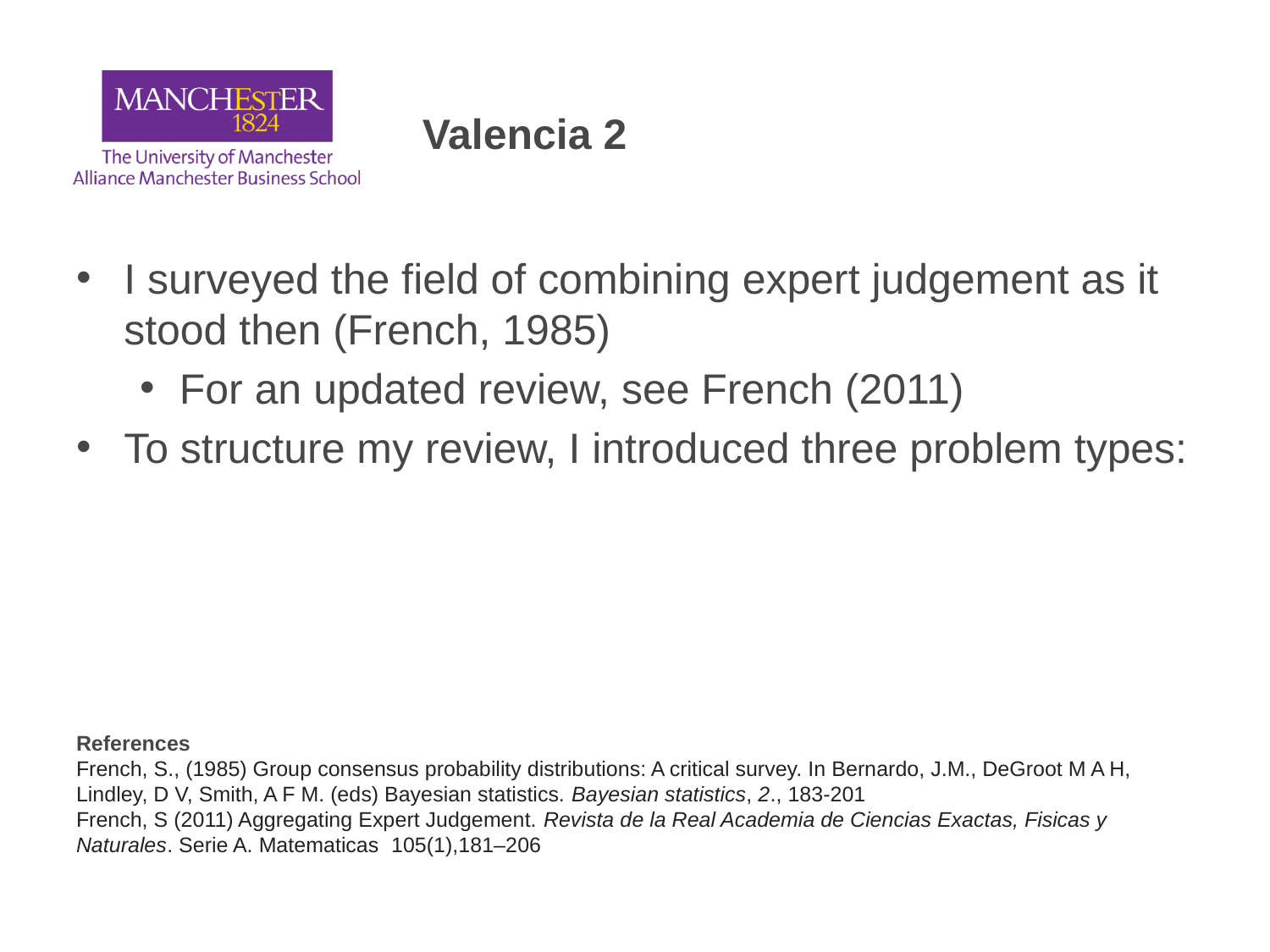

# Valencia 2
I surveyed the field of combining expert judgement as it stood then (French, 1985)
For an updated review, see French (2011)
To structure my review, I introduced three problem types:

References
French, S., (1985) Group consensus probability distributions: A critical survey. In Bernardo, J.M., DeGroot M A H, Lindley, D V, Smith, A F M. (eds) Bayesian statistics. Bayesian statistics, 2., 183-201
French, S (2011) Aggregating Expert Judgement. Revista de la Real Academia de Ciencias Exactas, Fisicas y Naturales. Serie A. Matematicas  105(1),181–206